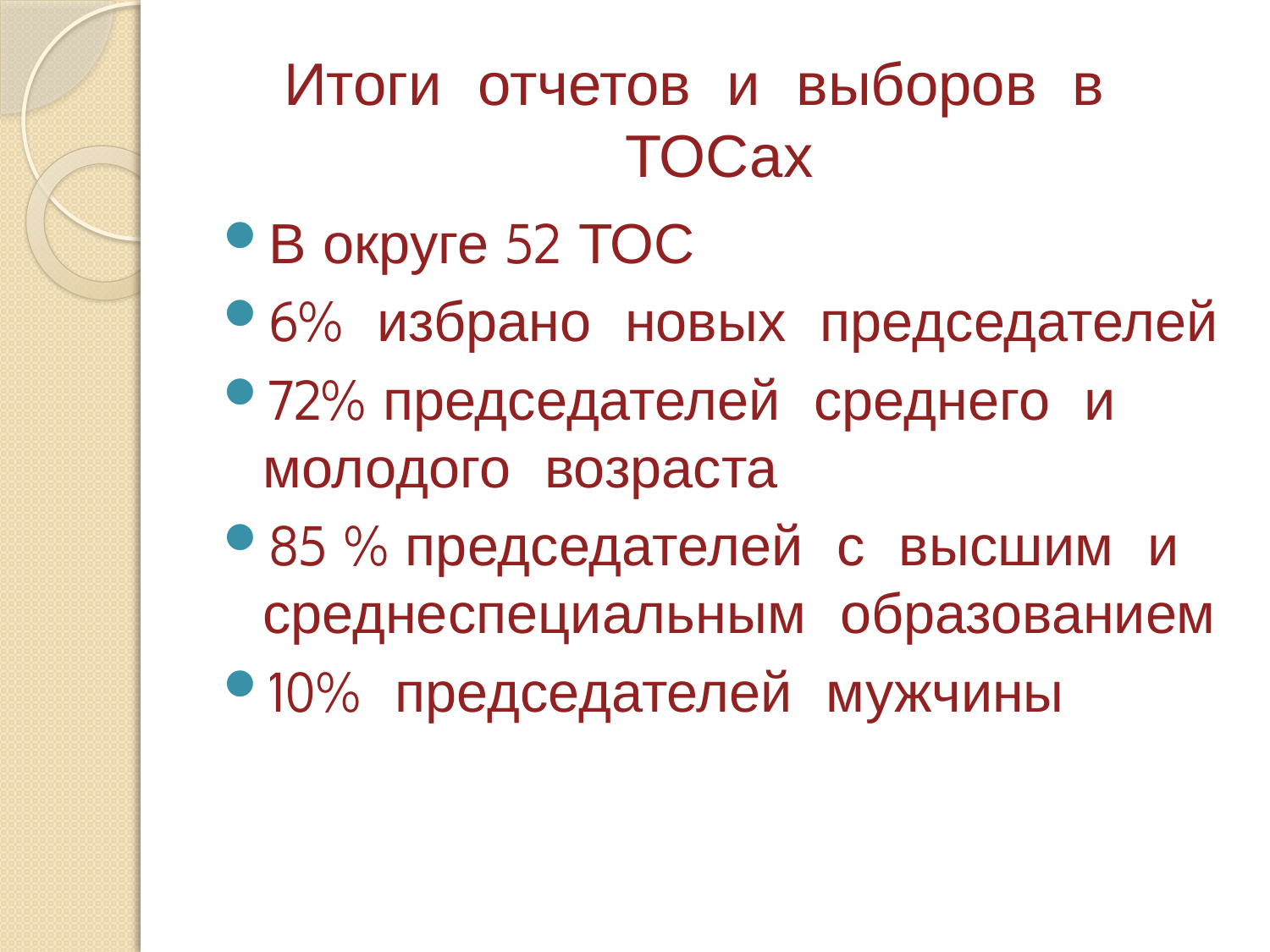

# Итоги  отчетов  и  выборов  в ТОСах
В округе 52 ТОС
6%  избрано  новых  председателей
72% председателей  среднего  и молодого  возраста
85 % председателей  с  высшим  и среднеспециальным  образованием
10%  председателей  мужчины